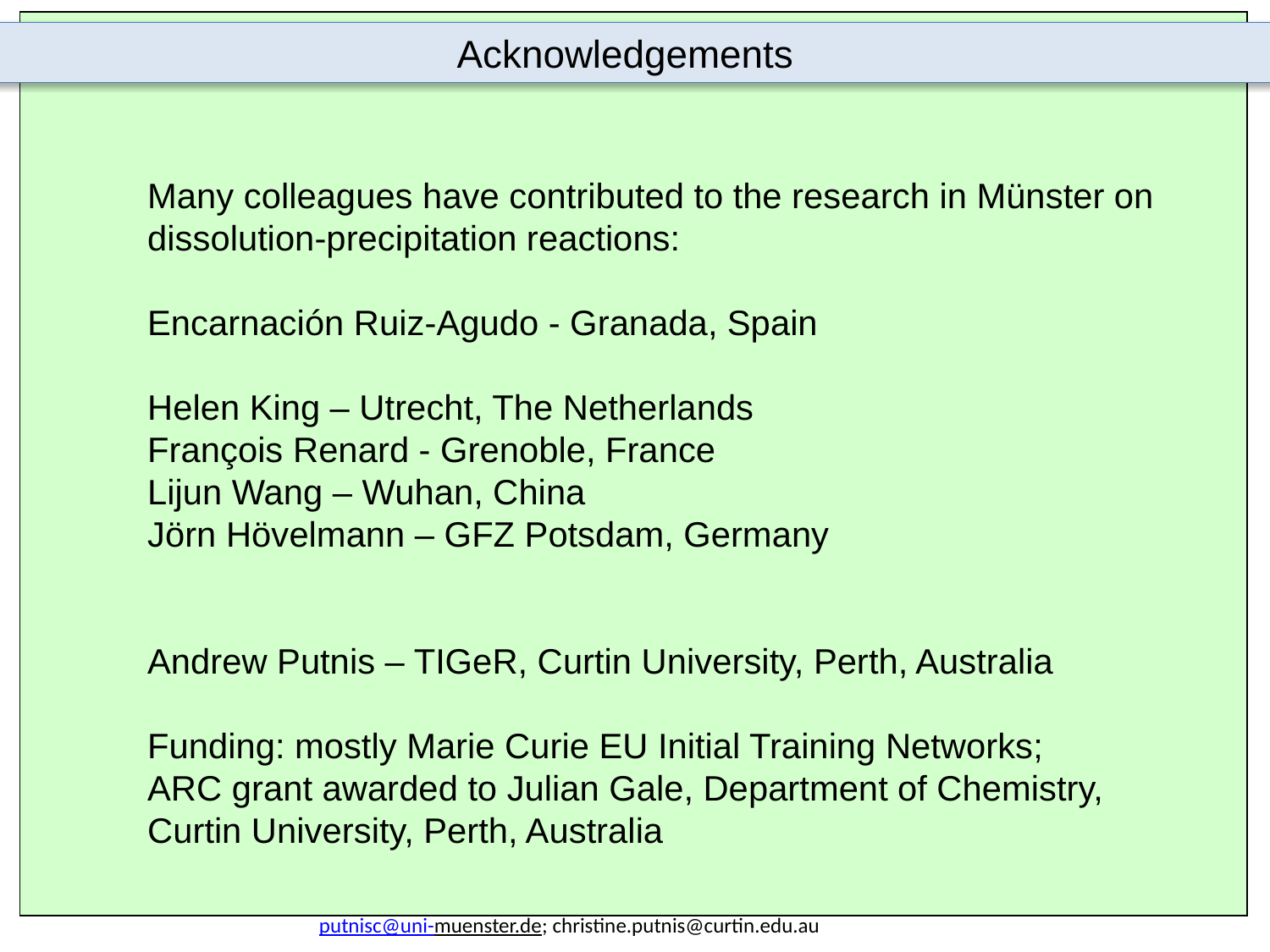

Acknowledgements
Many colleagues have contributed to the research in Münster on dissolution-precipitation reactions:

Encarnación Ruiz-Agudo - Granada, Spain

Helen King – Utrecht, The Netherlands
François Renard - Grenoble, France
Lijun Wang – Wuhan, China
Jörn Hövelmann – GFZ Potsdam, Germany

Andrew Putnis – TIGeR, Curtin University, Perth, Australia

Funding: mostly Marie Curie EU Initial Training Networks;
ARC grant awarded to Julian Gale, Department of Chemistry, Curtin University, Perth, Australia

putnisc@uni-muenster.de; christine.putnis@curtin.edu.au